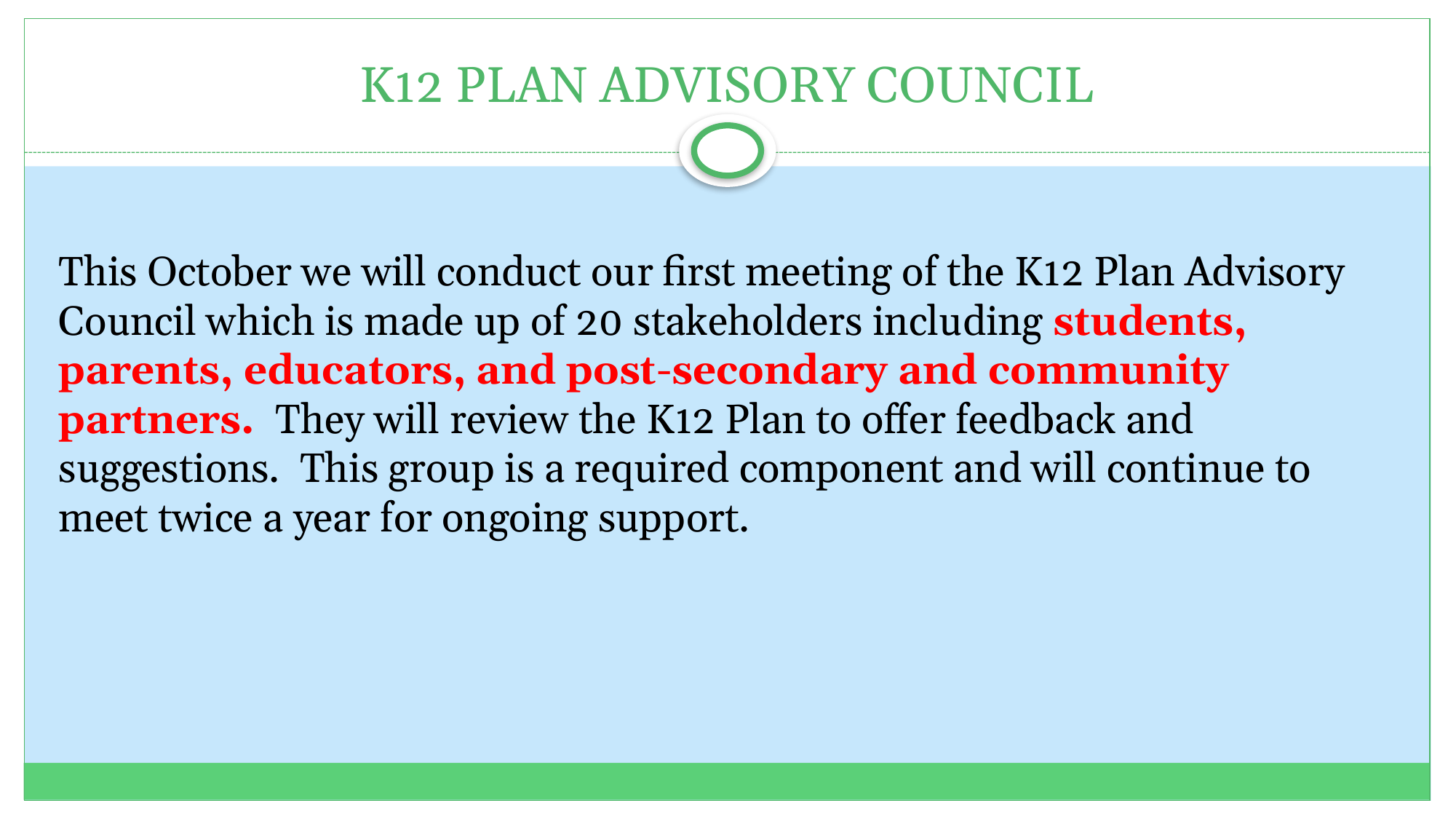

# K12 PLAN ADVISORY COUNCIL

This October we will conduct our first meeting of the K12 Plan Advisory Council which is made up of 20 stakeholders including students, parents, educators, and post-secondary and community partners.  They will review the K12 Plan to offer feedback and suggestions.  This group is a required component and will continue to meet twice a year for ongoing support.